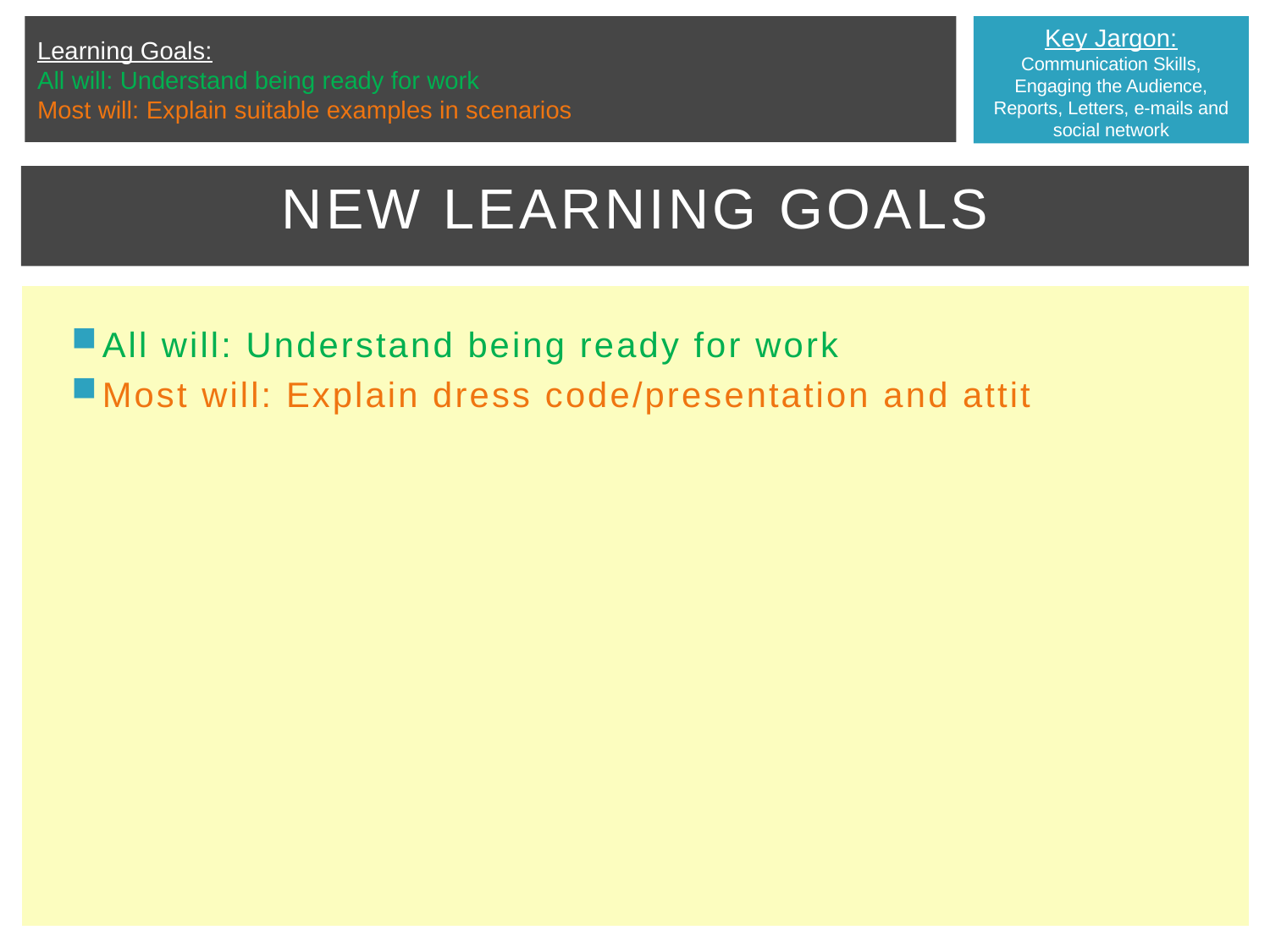

# New learning goals
All will: Understand being ready for work
Most will: Explain dress code/presentation and attit